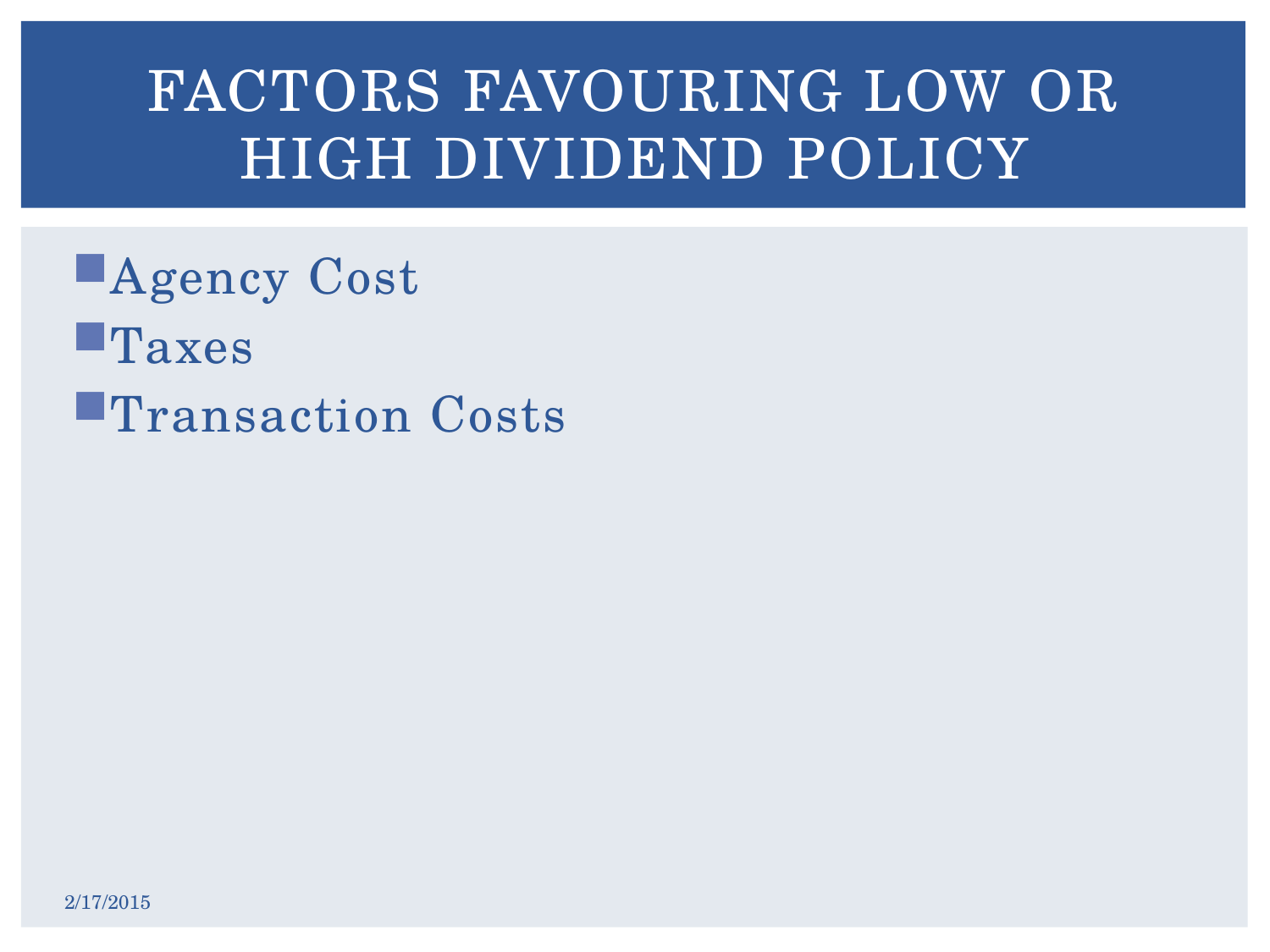

# Factors favouring low or high dividend policy
Agency Cost
Taxes
Transaction Costs
2/17/2015